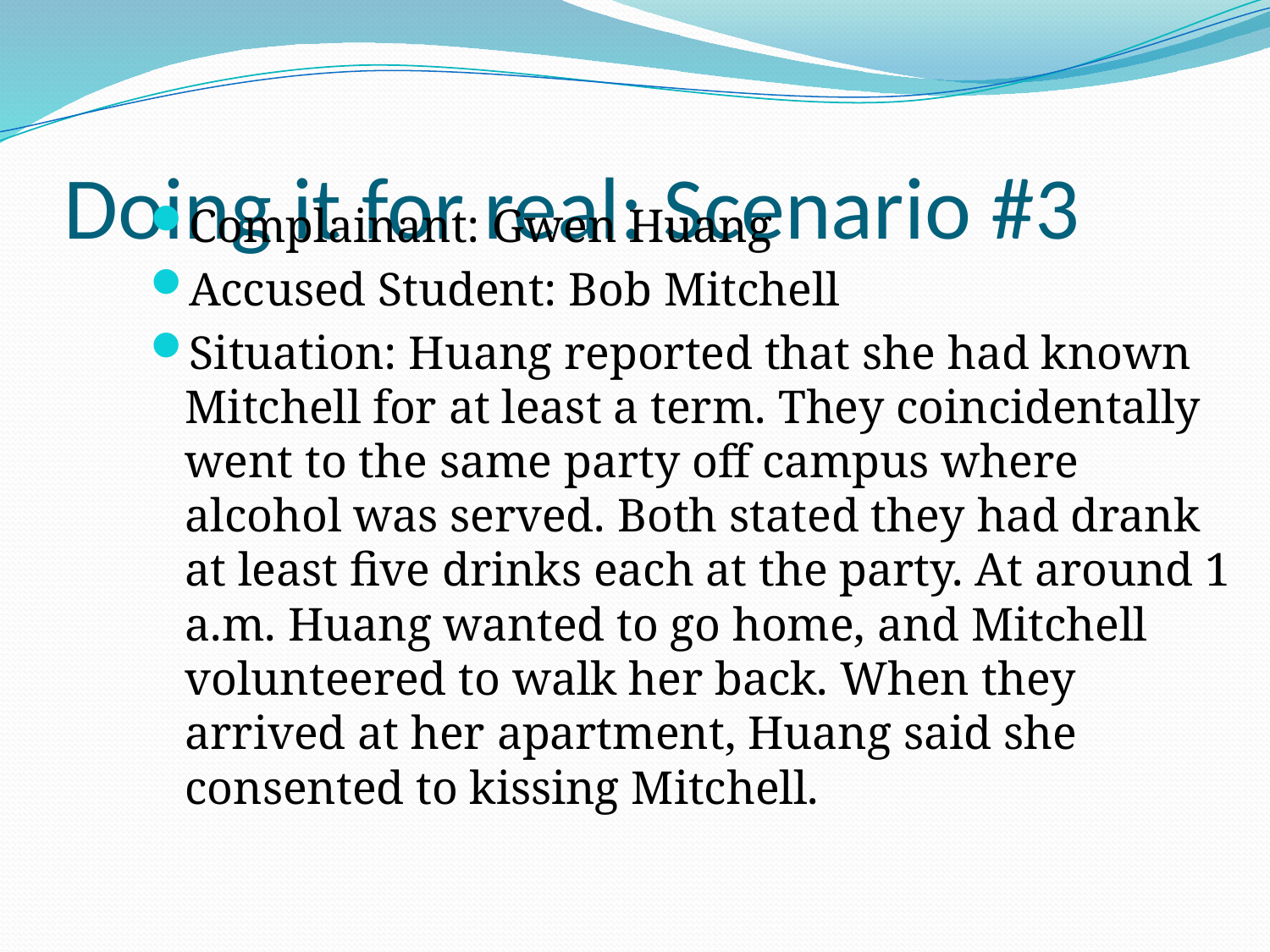

# Doing it for real: Scenario #3
Complainant: Gwen Huang
Accused Student: Bob Mitchell
Situation: Huang reported that she had known Mitchell for at least a term. They coincidentally went to the same party off campus where alcohol was served. Both stated they had drank at least five drinks each at the party. At around 1 a.m. Huang wanted to go home, and Mitchell volunteered to walk her back. When they arrived at her apartment, Huang said she consented to kissing Mitchell.